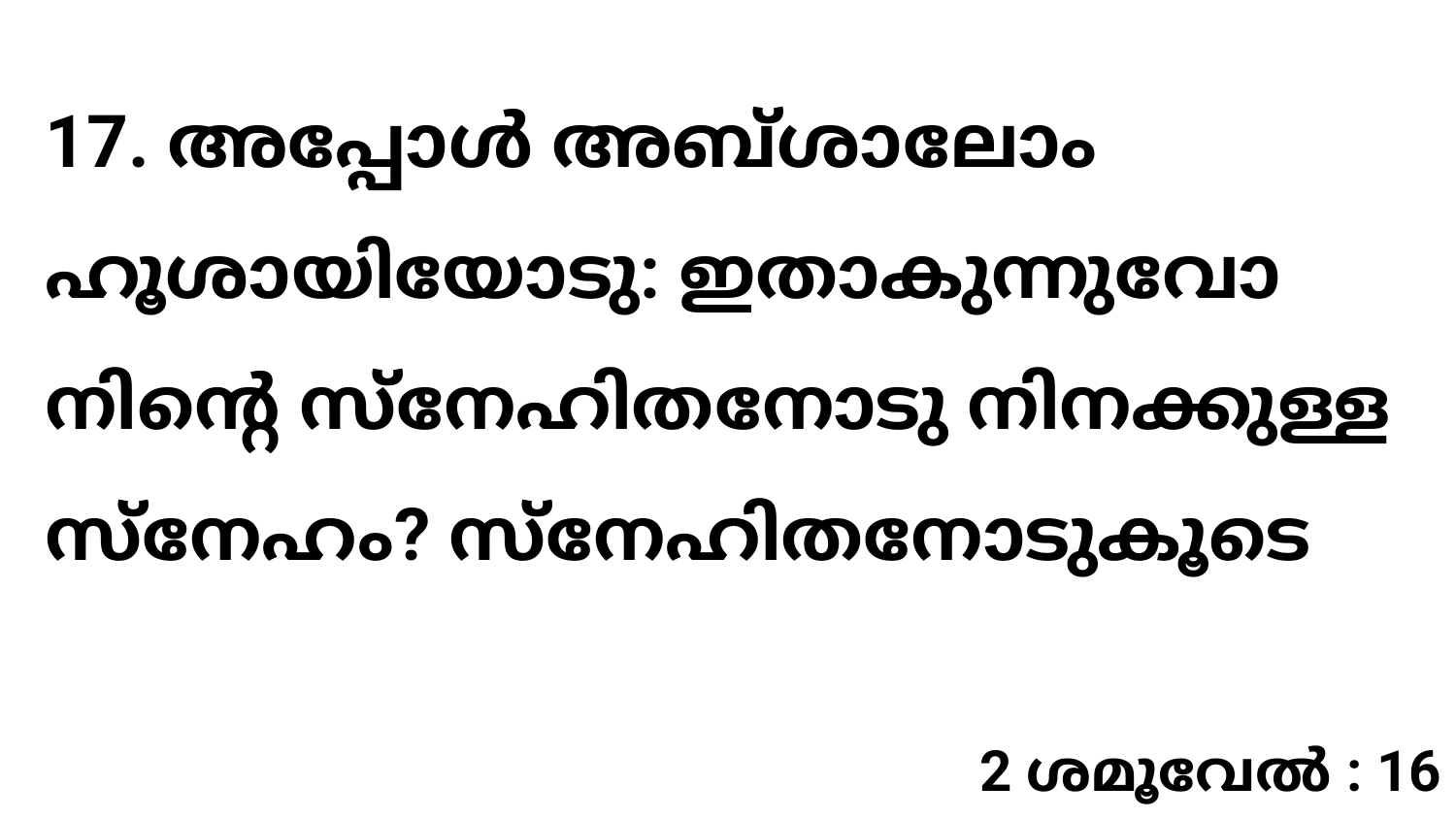

17. അപ്പോൾ അബ്ശാലോം ഹൂശായിയോടു: ഇതാകുന്നുവോ നിന്റെ സ്നേഹിതനോടു നിനക്കുള്ള സ്നേഹം? സ്നേഹിതനോടുകൂടെ
2 ശമൂവേൽ : 16